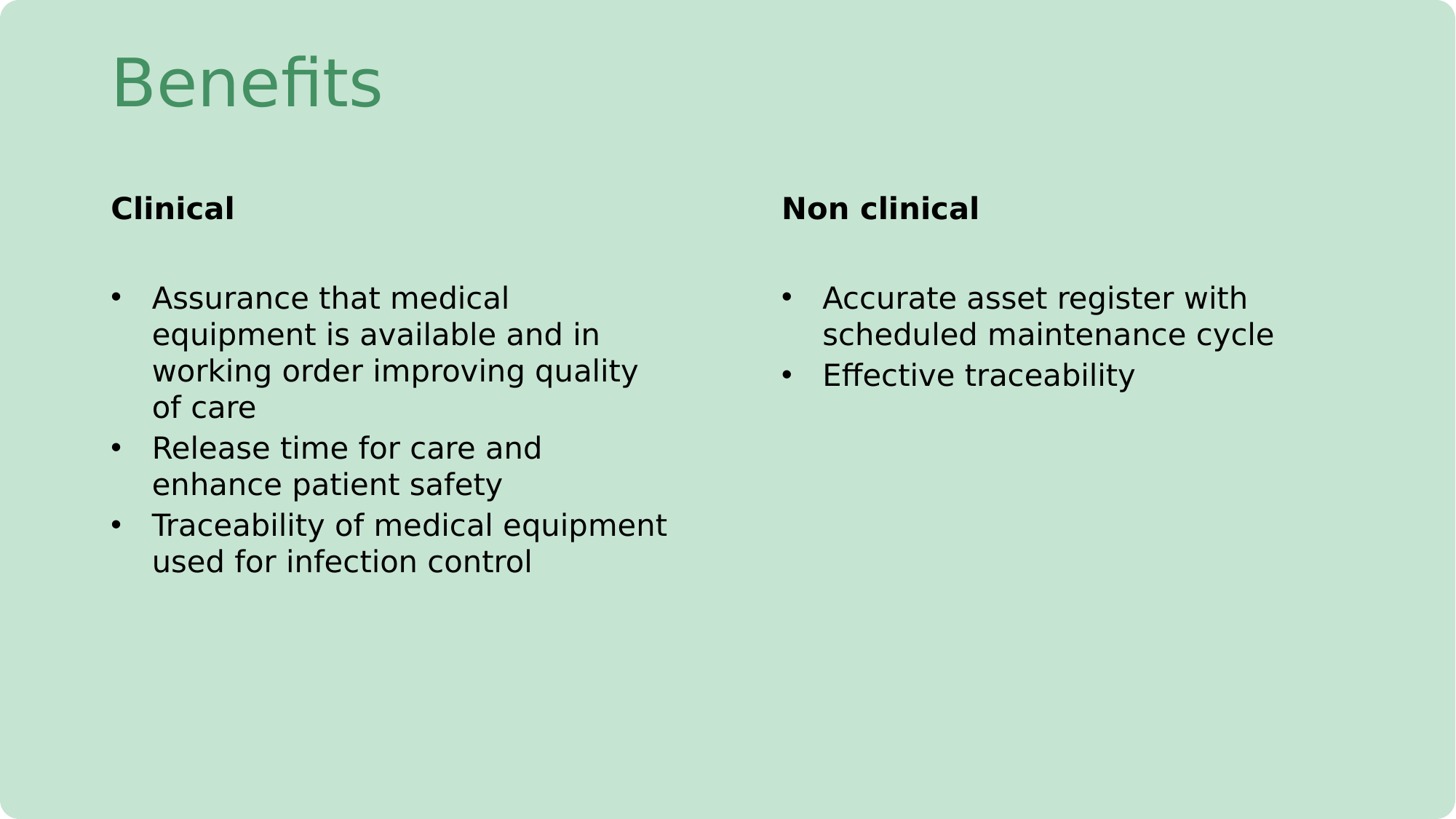

# Benefits
Clinical
Non clinical
Assurance that medical equipment is available and in working order improving quality of care
Release time for care and enhance patient safety
Traceability of medical equipment used for infection control
Accurate asset register with scheduled maintenance cycle
Effective traceability